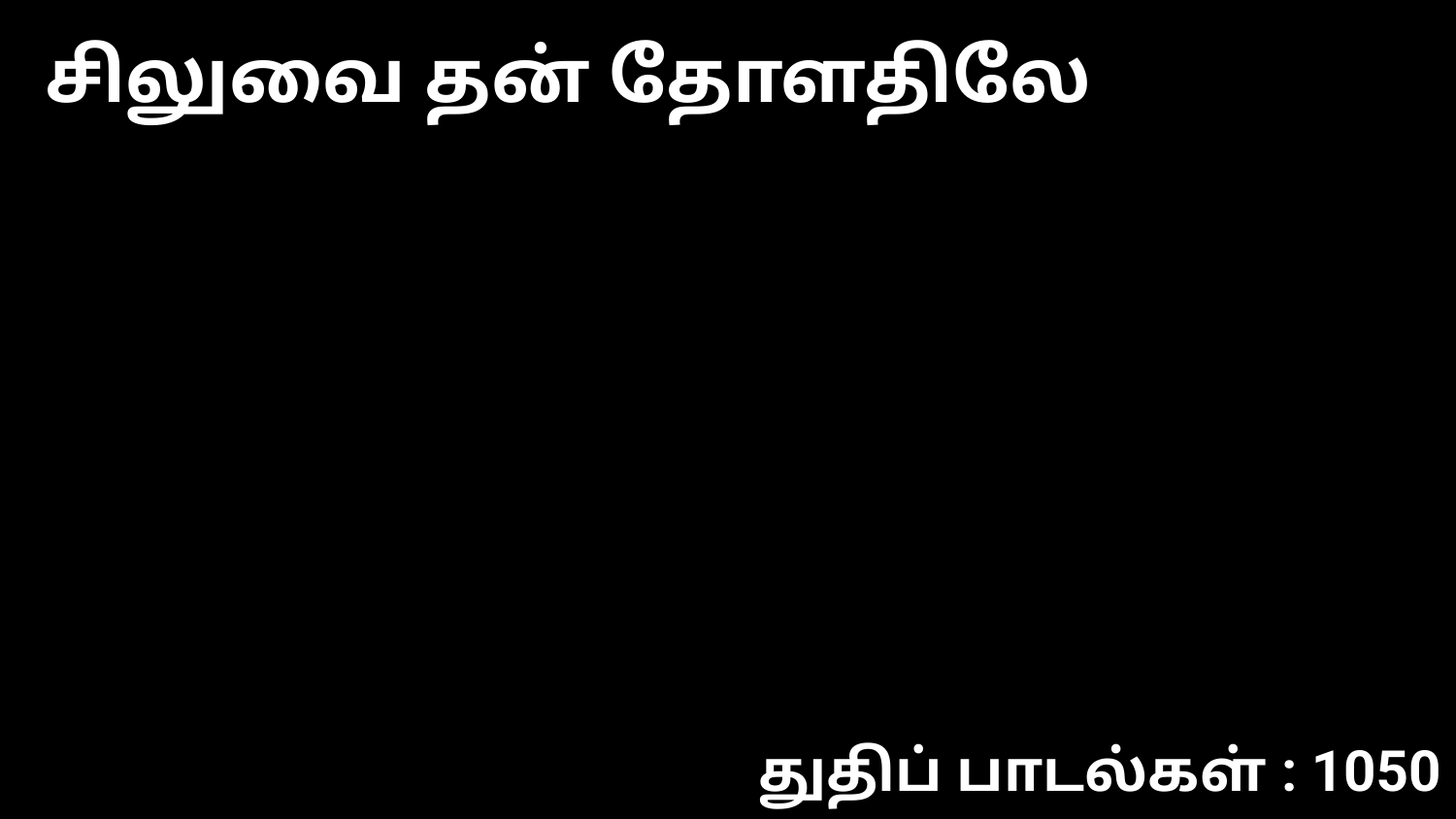

சிலுவை தன் தோளதிலே
துதிப் பாடல்கள் : 1050